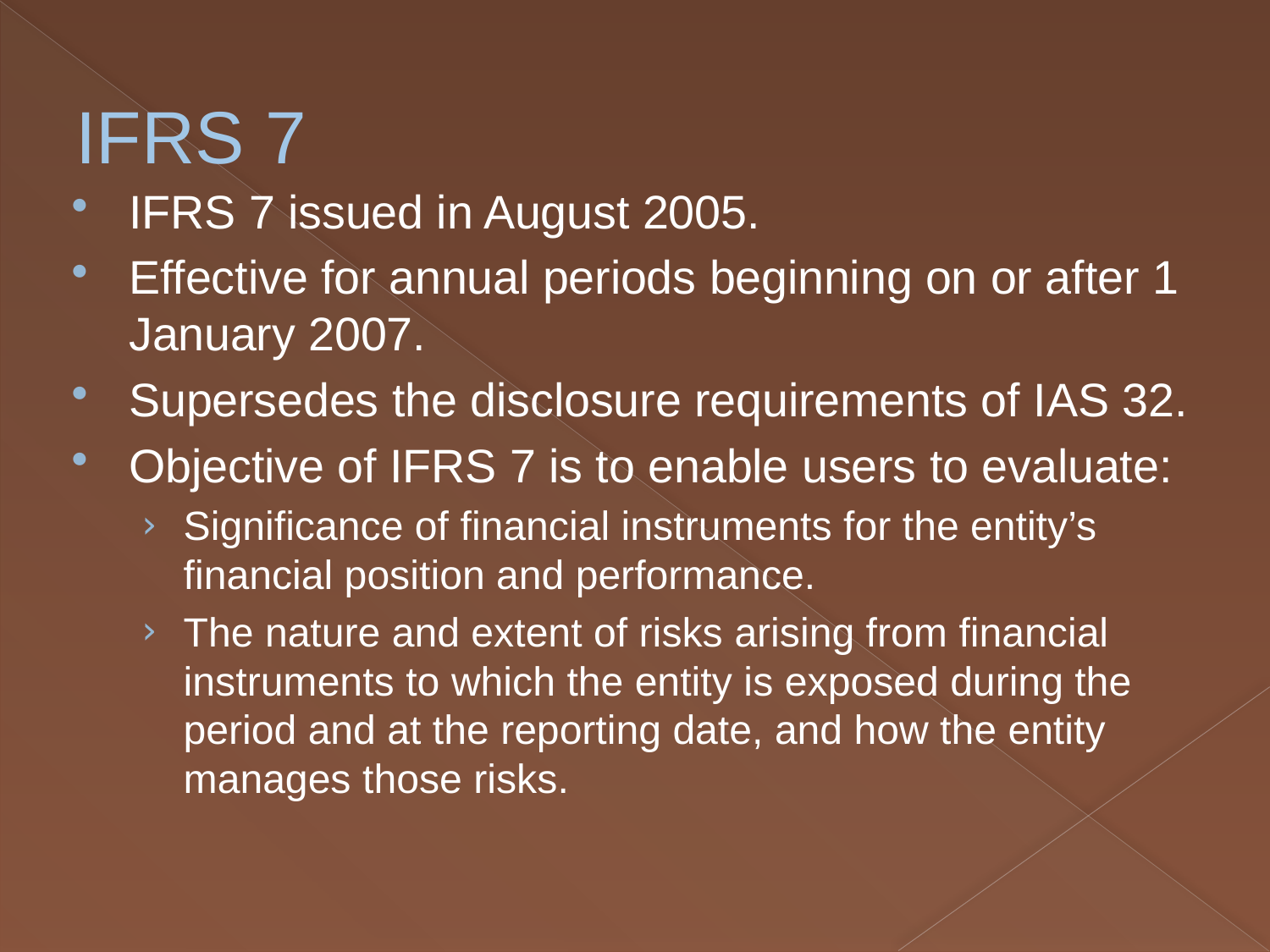

# IFRS 7
IFRS 7 issued in August 2005.
Effective for annual periods beginning on or after 1 January 2007.
Supersedes the disclosure requirements of IAS 32.
Objective of IFRS 7 is to enable users to evaluate:
Significance of financial instruments for the entity’s financial position and performance.
The nature and extent of risks arising from financial instruments to which the entity is exposed during the period and at the reporting date, and how the entity manages those risks.